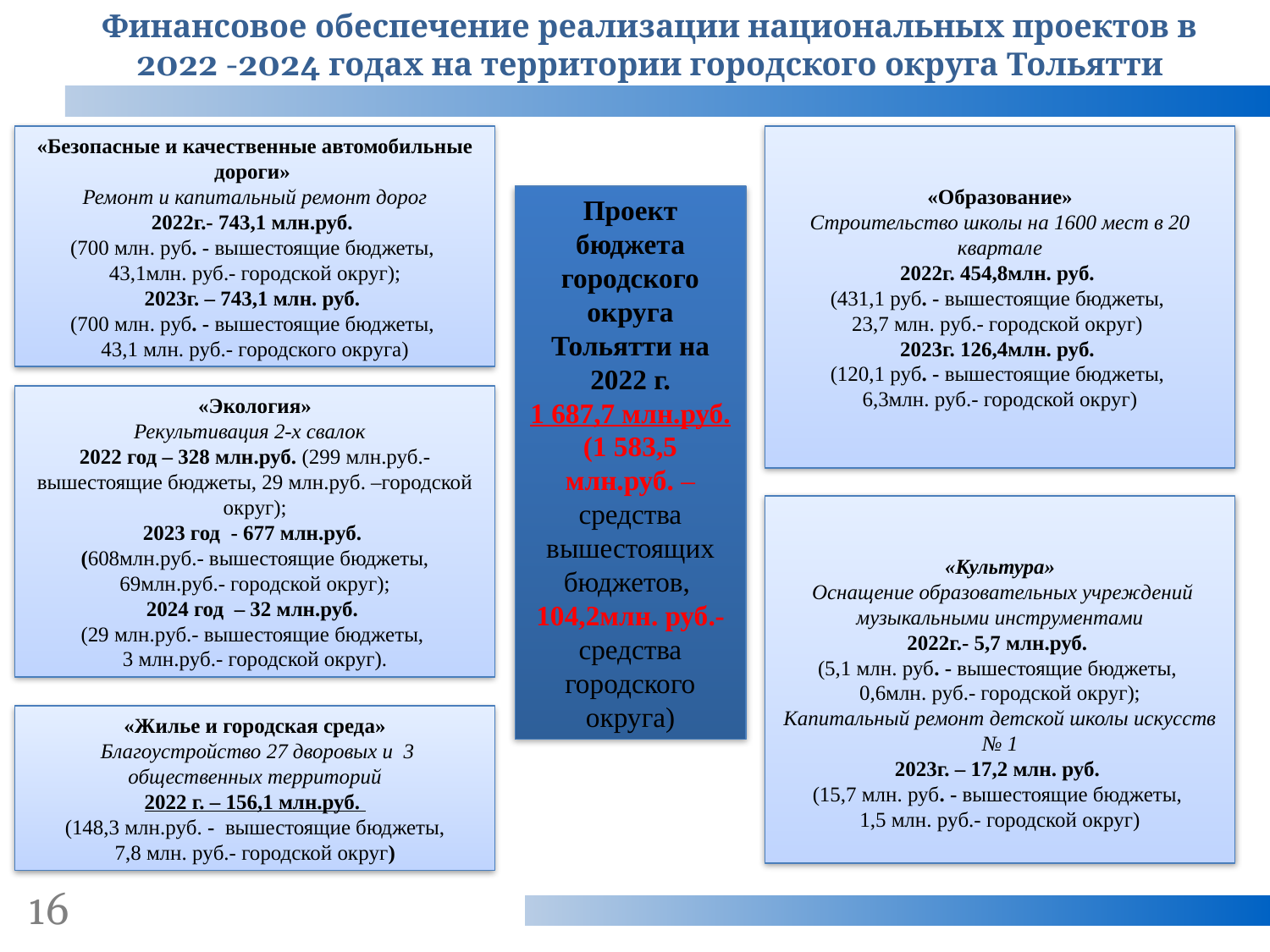

Финансовое обеспечение реализации национальных проектов в 2022 -2024 годах на территории городского округа Тольятти

«Безопасные и качественные автомобильные дороги»
Ремонт и капитальный ремонт дорог
2022г.- 743,1 млн.руб.
(700 млн. руб. - вышестоящие бюджеты,
43,1млн. руб.- городской округ);
2023г. – 743,1 млн. руб.
(700 млн. руб. - вышестоящие бюджеты,
43,1 млн. руб.- городского округа)

«Образование»
Строительство школы на 1600 мест в 20 квартале
2022г. 454,8млн. руб.
(431,1 руб. - вышестоящие бюджеты,
23,7 млн. руб.- городской округ)
2023г. 126,4млн. руб.
(120,1 руб. - вышестоящие бюджеты,
6,3млн. руб.- городской округ)

Проект бюджета городского округа Тольятти на 2022 г.
1 687,7 млн.руб.
(1 583,5 млн.руб. – средства вышестоящих бюджетов,
104,2млн. руб.- средства городского округа)
«Экология»
Рекультивация 2-х свалок
2022 год – 328 млн.руб. (299 млн.руб.-вышестоящие бюджеты, 29 млн.руб. –городской округ);
2023 год  - 677 млн.руб.
(608млн.руб.- вышестоящие бюджеты, 69млн.руб.- городской округ);
2024 год  – 32 млн.руб.
(29 млн.руб.- вышестоящие бюджеты,
3 млн.руб.- городской округ).

«Культура»
 Оснащение образовательных учреждений музыкальными инструментами
2022г.- 5,7 млн.руб.
(5,1 млн. руб. - вышестоящие бюджеты,
0,6млн. руб.- городской округ);
Капитальный ремонт детской школы искусств № 1
2023г. – 17,2 млн. руб.
(15,7 млн. руб. - вышестоящие бюджеты,
1,5 млн. руб.- городской округ)

«Жилье и городская среда»
 Благоустройство 27 дворовых и  3 общественных территорий
2022 г. – 156,1 млн.руб.
(148,3 млн.руб. -  вышестоящие бюджеты,
7,8 млн. руб.- городской округ)
16